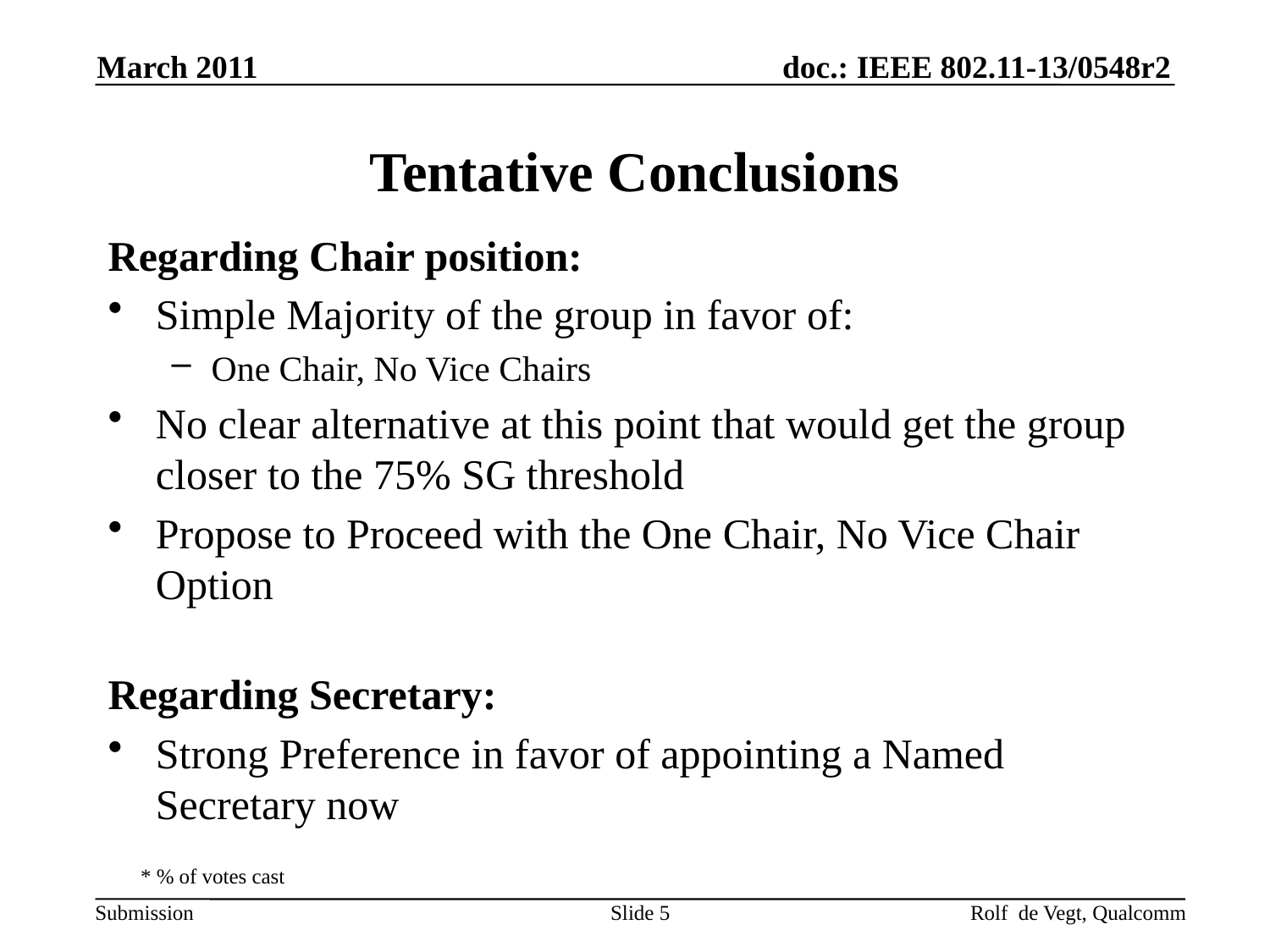

March 2011
# Tentative Conclusions
Regarding Chair position:
Simple Majority of the group in favor of:
One Chair, No Vice Chairs
No clear alternative at this point that would get the group closer to the 75% SG threshold
Propose to Proceed with the One Chair, No Vice Chair Option
Regarding Secretary:
Strong Preference in favor of appointing a Named Secretary now

* % of votes cast
Slide 5
Rolf  de Vegt, Qualcomm